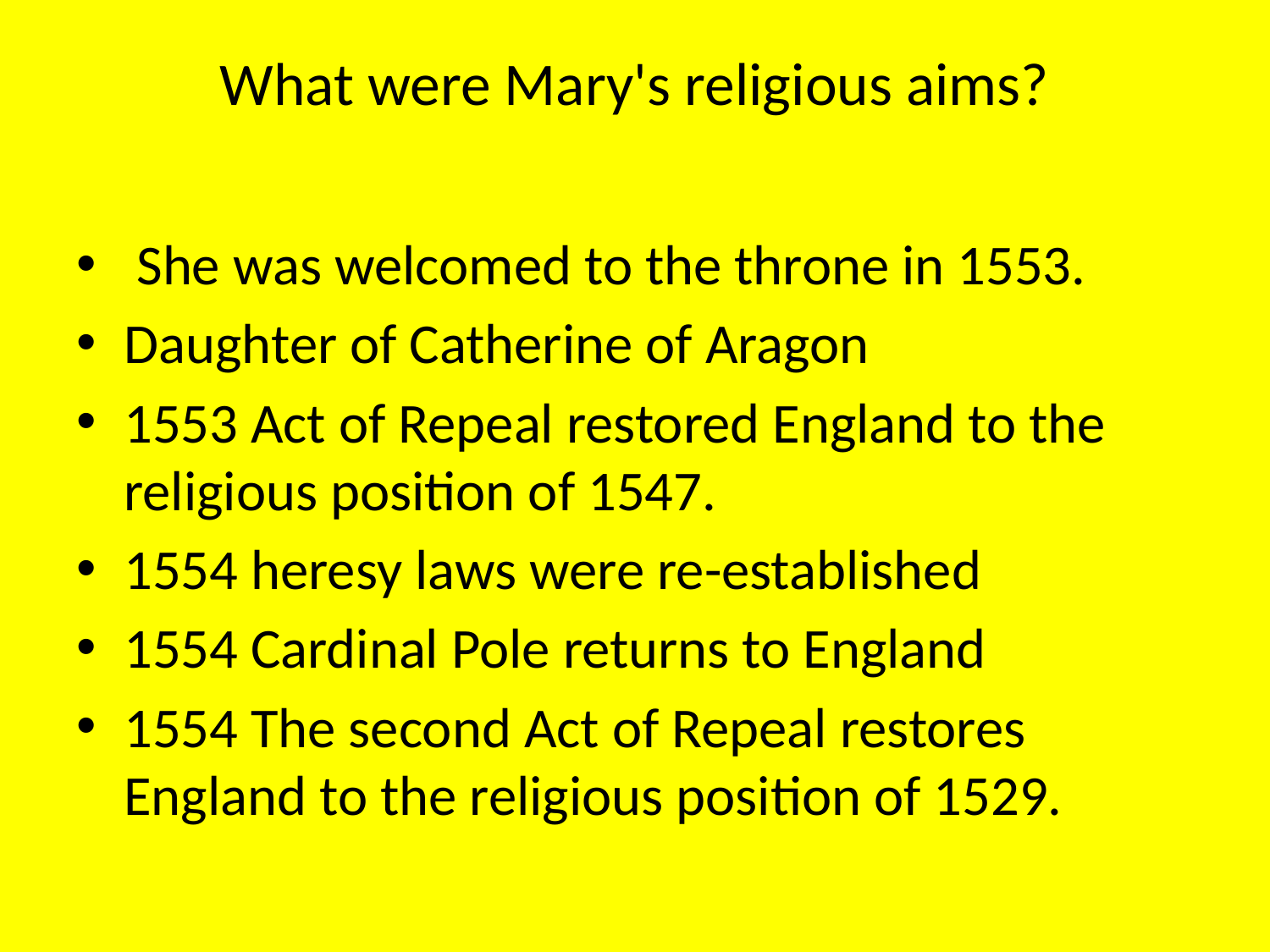

# What were Mary's religious aims?
 She was welcomed to the throne in 1553.
Daughter of Catherine of Aragon
1553 Act of Repeal restored England to the religious position of 1547.
1554 heresy laws were re-established
1554 Cardinal Pole returns to England
1554 The second Act of Repeal restores England to the religious position of 1529.